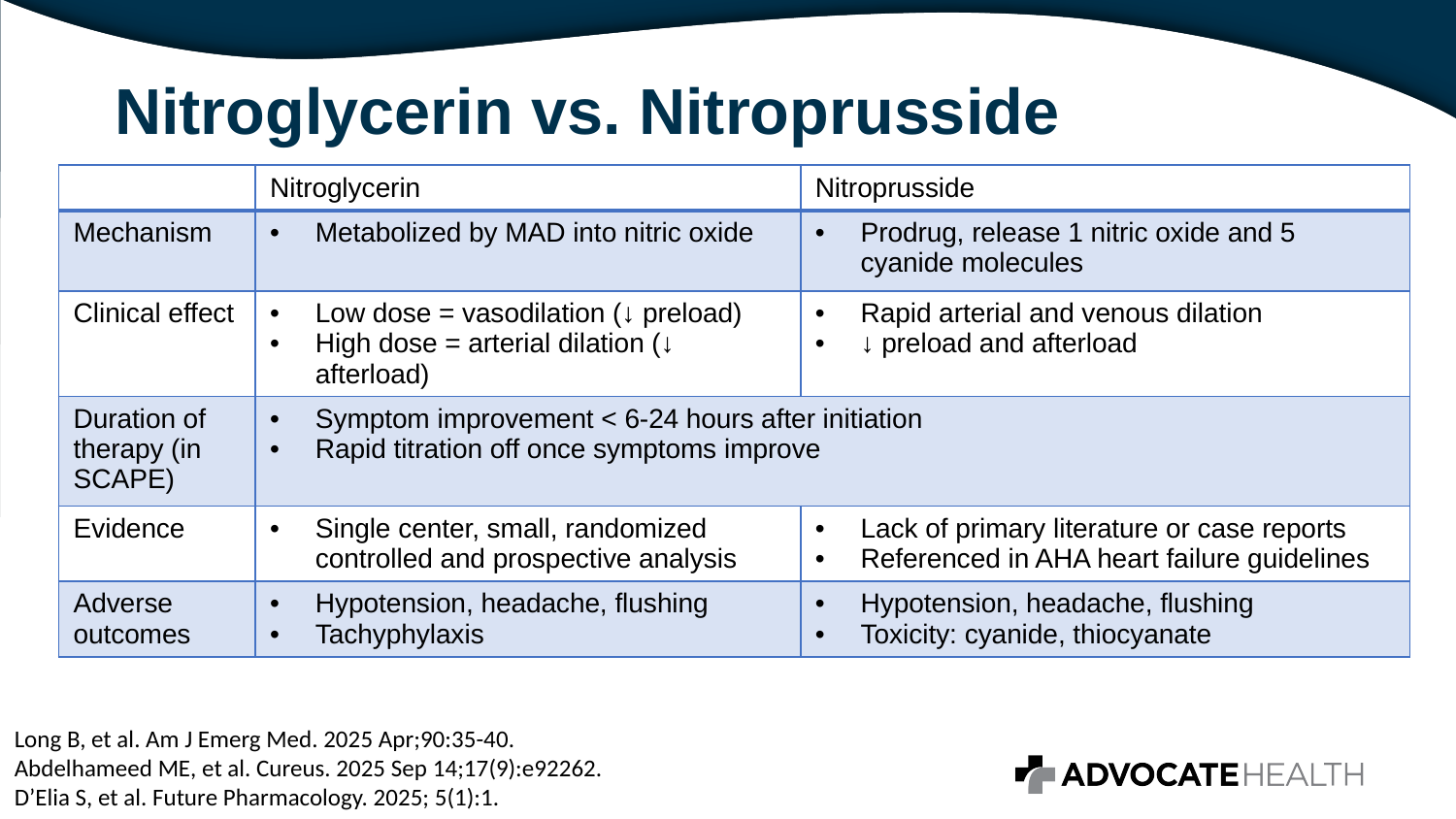

# Nitroglycerin vs. Nitroprusside
|  | Nitroglycerin | Nitroprusside |
| --- | --- | --- |
| Mechanism | Metabolized by MAD into nitric oxide | Prodrug, release 1 nitric oxide and 5 cyanide molecules |
| Clinical effect | Low dose = vasodilation (↓ preload) High dose = arterial dilation (↓ afterload) | Rapid arterial and venous dilation ↓ preload and afterload |
| Duration of therapy (in SCAPE) | Symptom improvement < 6-24 hours after initiation Rapid titration off once symptoms improve |  |
| Evidence | Single center, small, randomized controlled and prospective analysis | Lack of primary literature or case reports Referenced in AHA heart failure guidelines |
| Adverse outcomes | Hypotension, headache, flushing Tachyphylaxis | Hypotension, headache, flushing Toxicity: cyanide, thiocyanate |
Long B, et al. Am J Emerg Med. 2025 Apr;90:35-40.
Abdelhameed ME, et al. Cureus. 2025 Sep 14;17(9):e92262.
D’Elia S, et al. Future Pharmacology. 2025; 5(1):1.